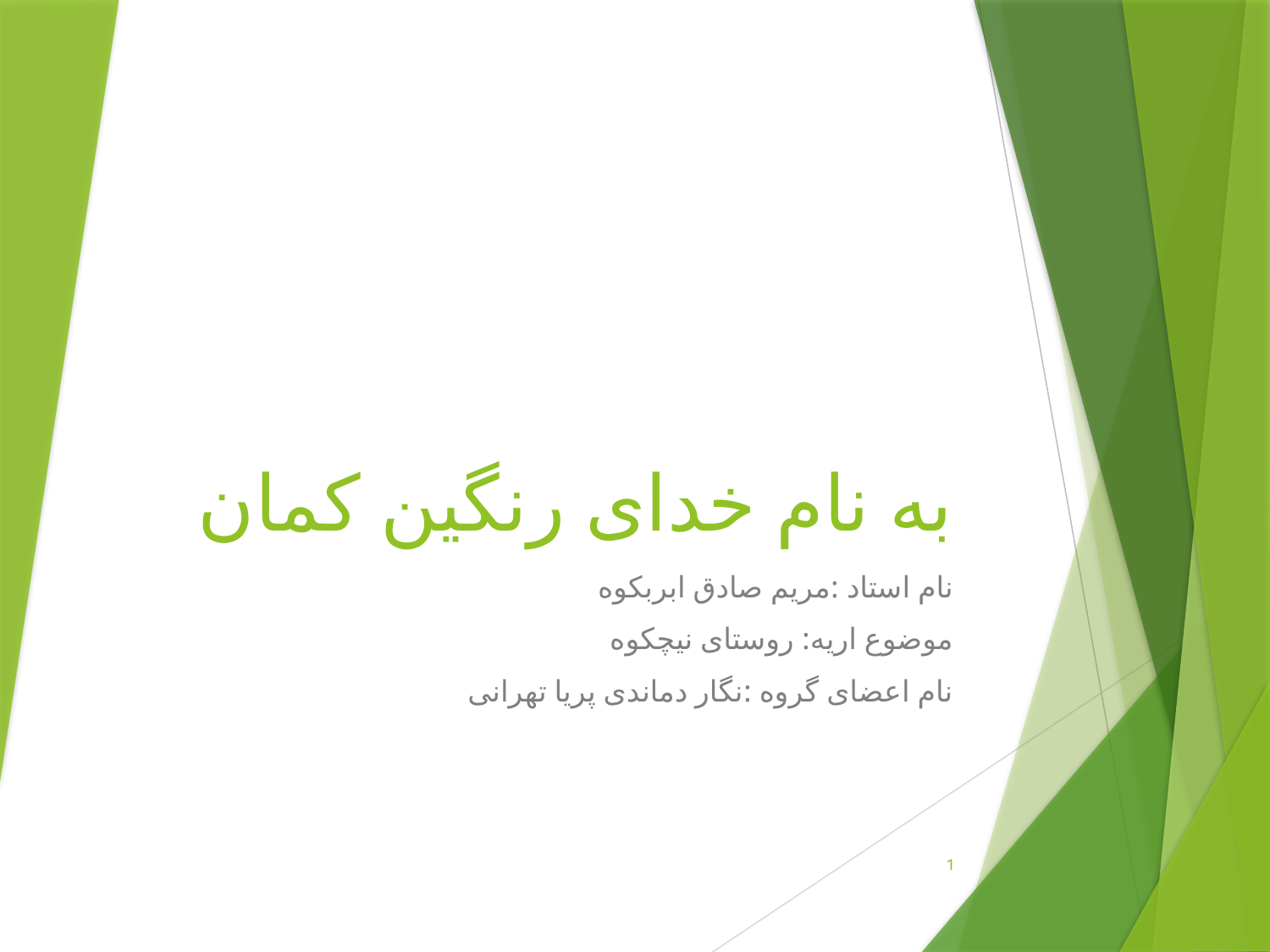

# به نام خدای رنگین کمان
نام استاد :مریم صادق ابربکوه
موضوع اریه: روستای نیچکوه
نام اعضای گروه :نگار دماندی پریا تهرانی
1